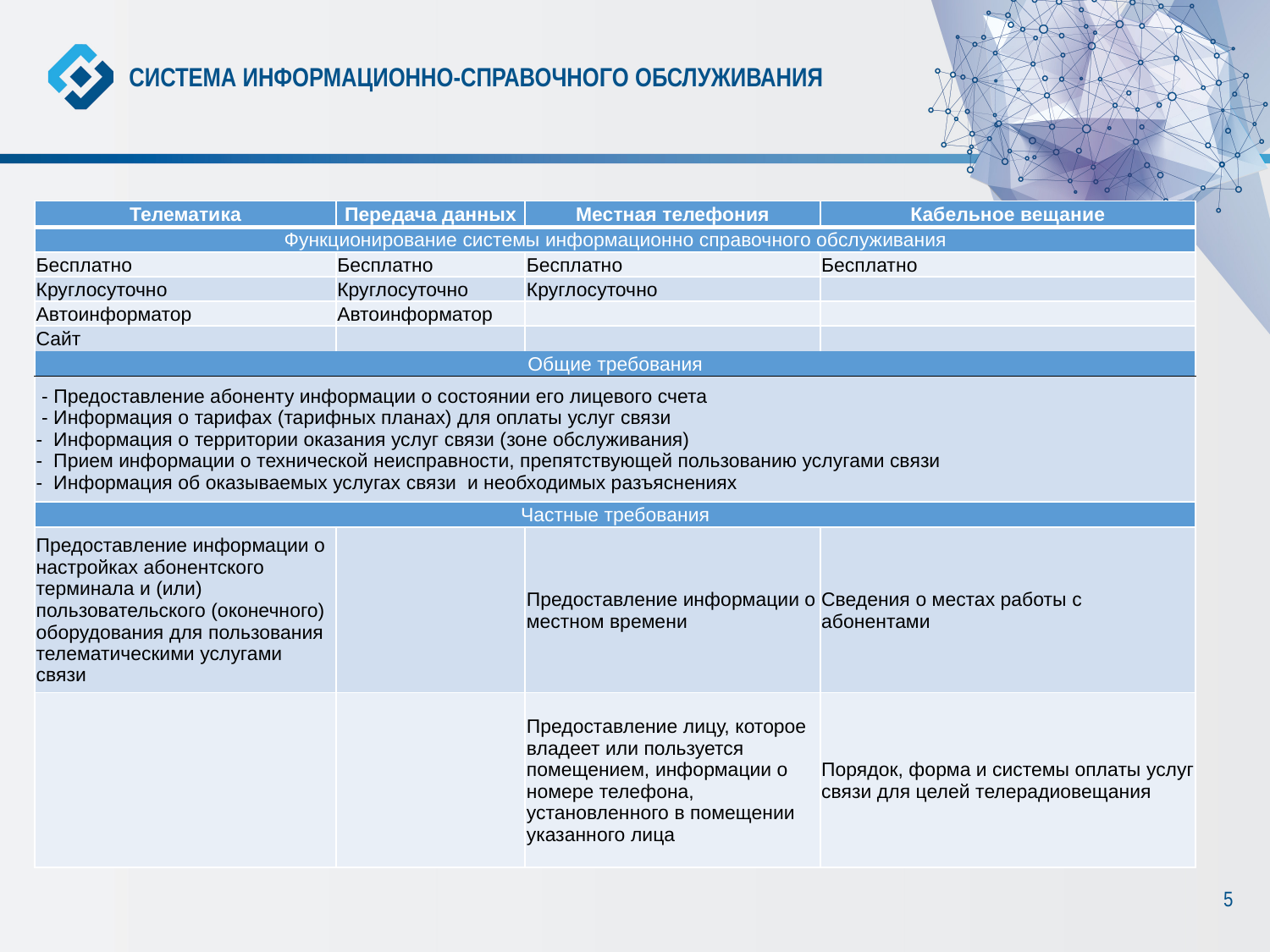

СИСТЕМА ИНФОРМАЦИОННО-СПРАВОЧНОГО ОБСЛУЖИВАНИЯ
| Телематика | Передача данных | Местная телефония | Кабельное вещание |
| --- | --- | --- | --- |
| Функционирование системы информационно справочного обслуживания |  |  |  |
| Бесплатно | Бесплатно | Бесплатно | Бесплатно |
| Круглосуточно | Круглосуточно | Круглосуточно |  |
| Автоинформатор | Автоинформатор |  |  |
| Сайт |  |  |  |
| Общие требования |  |  |  |
| - Предоставление абоненту информации о состоянии его лицевого счета - Информация о тарифах (тарифных планах) для оплаты услуг связи - Информация о территории оказания услуг связи (зоне обслуживания) - Прием информации о технической неисправности, препятствующей пользованию услугами связи - Информация об оказываемых услугах связи и необходимых разъяснениях |  |  |  |
| Частные требования |  |  |  |
| Предоставление информации о настройках абонентского терминала и (или) пользовательского (оконечного) оборудования для пользования телематическими услугами связи |  | Предоставление информации о местном времени | Сведения о местах работы с абонентами |
|  |  | Предоставление лицу, которое владеет или пользуется помещением, информации о номере телефона, установленного в помещении указанного лица | Порядок, форма и системы оплаты услуг связи для целей телерадиовещания |
5